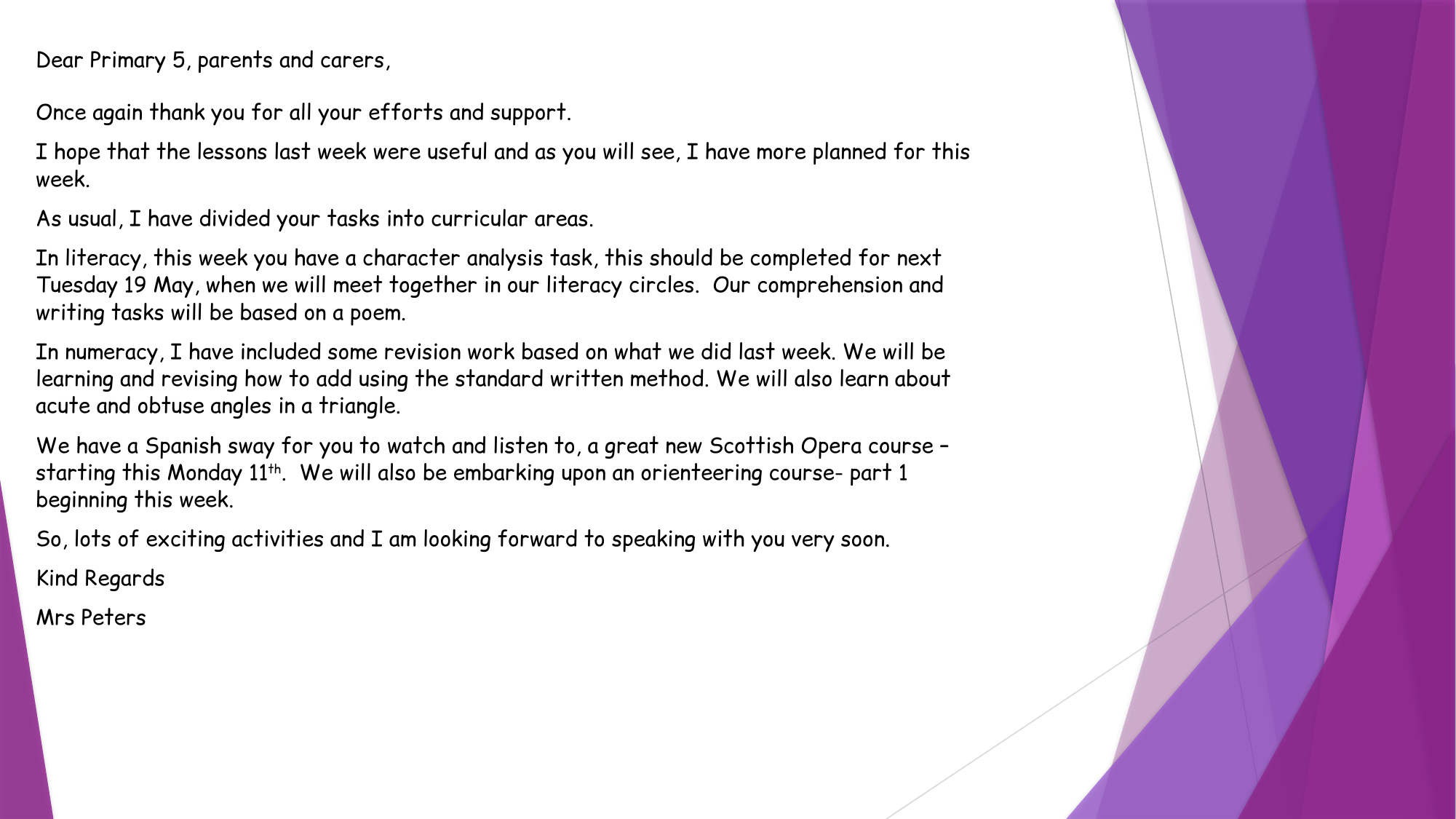

Dear Primary 5, parents and carers,

Once again thank you for all your efforts and support.
I hope that the lessons last week were useful and as you will see, I have more planned for this week.
As usual, I have divided your tasks into curricular areas.
In literacy, this week you have a character analysis task, this should be completed for next Tuesday 19 May, when we will meet together in our literacy circles.  Our comprehension and writing tasks will be based on a poem.
In numeracy, I have included some revision work based on what we did last week. We will be learning and revising how to add using the standard written method. We will also learn about acute and obtuse angles in a triangle.
We have a Spanish sway for you to watch and listen to, a great new Scottish Opera course – starting this Monday 11th.  We will also be embarking upon an orienteering course- part 1 beginning this week.
So, lots of exciting activities and I am looking forward to speaking with you very soon.
Kind Regards
Mrs Peters